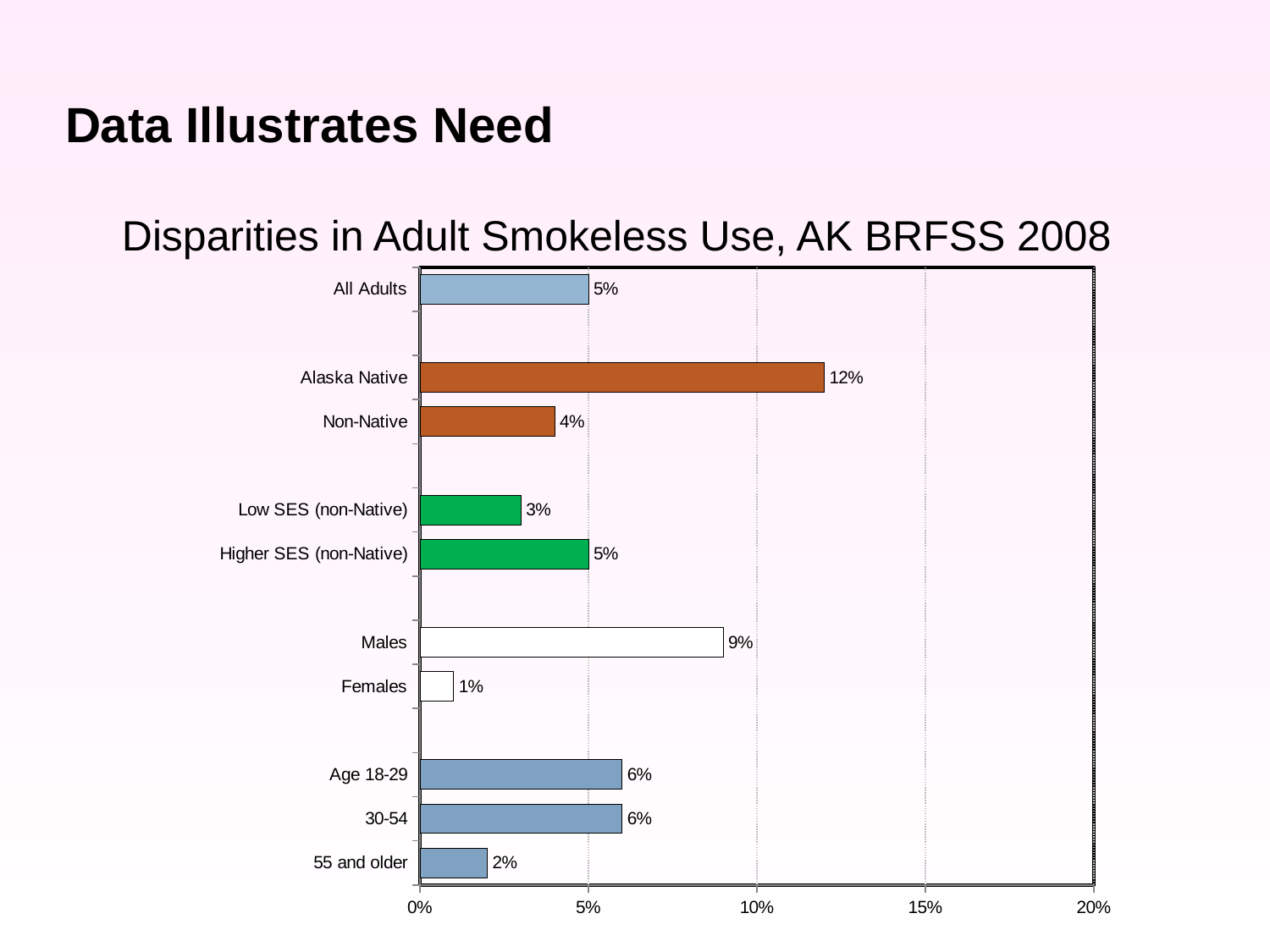

Data Illustrates Need
Disparities in Adult Smokeless Use, AK BRFSS 2008

### Chart

| Category |  |
|---|---|
| 55 and older | 0.020000000000000004 |
| 30-54 | 0.060000000000000005 |
| Age 18-29 | 0.060000000000000005 |
|  | None |
| Females | 0.010000000000000002 |
| Males | 0.09000000000000001 |
|  | None |
| Higher SES (non-Native) | 0.05 |
| Low SES (non-Native) | 0.030000000000000002 |
|  | None |
| Non-Native | 0.04000000000000001 |
| Alaska Native | 0.12000000000000001 |
|  | None |
| All Adults | 0.05 |